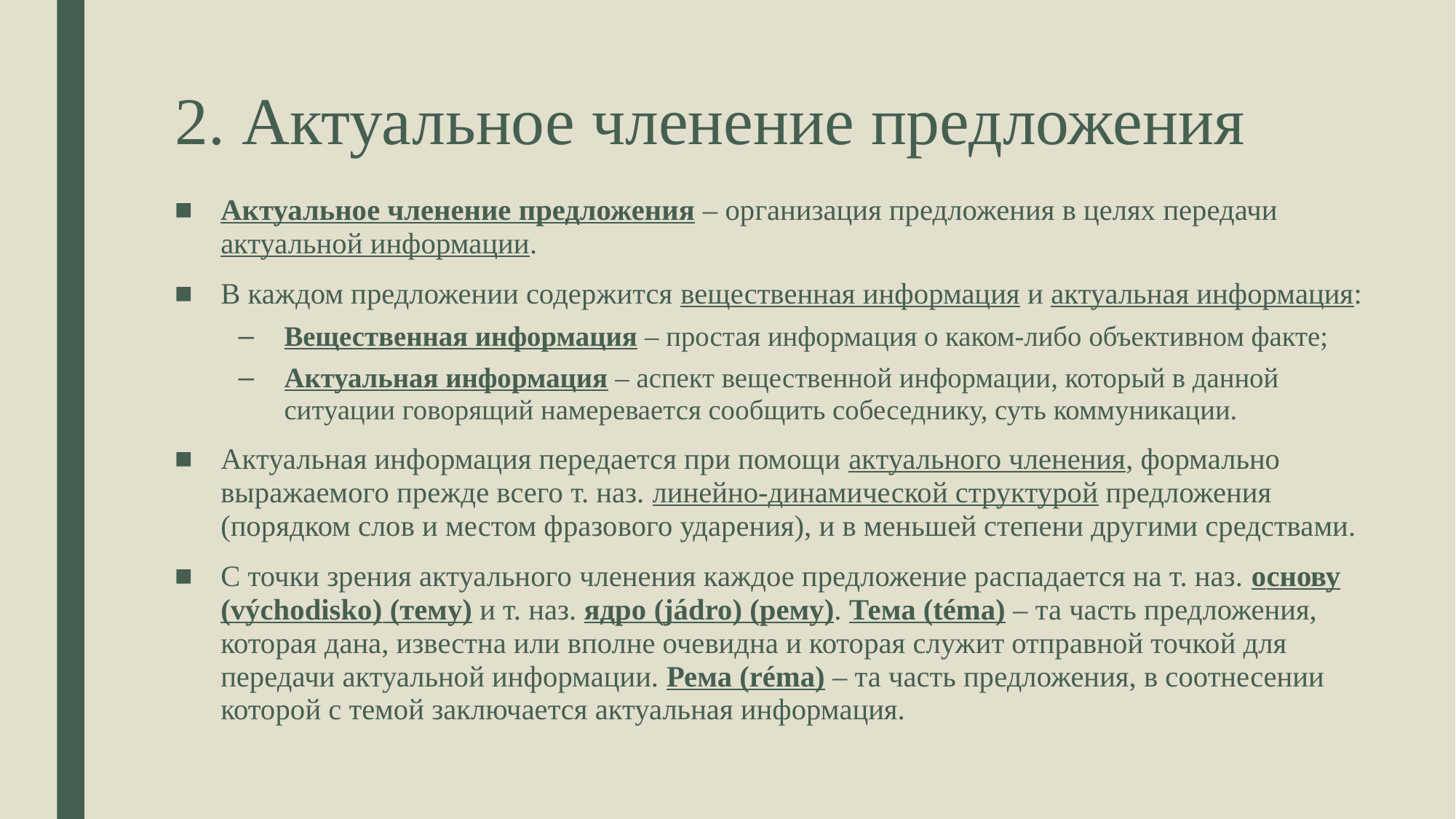

# 2. Актуальное членение предложения
Актуальное членение предложения – организация предложения в целях передачи актуальной информации.
В каждом предложении содержится вещественная информация и актуальная информация:
Вещественная информация – простая информация о каком-либо объективном факте;
Актуальная информация – аспект вещественной информации, который в данной ситуации говорящий намеревается сообщить собеседнику, суть коммуникации.
Актуальная информация передается при помощи актуального членения, формально выражаемого прежде всего т. наз. линейно-динамической структурой предложения (порядком слов и местом фразового ударения), и в меньшей степени другими средствами.
С точки зрения актуального членения каждое предложение распадается на т. наз. основу (východisko) (тему) и т. наз. ядро (jádro) (рему). Тема (téma) – та часть предложения, которая дана, известна или вполне очевидна и которая служит отправной точкой для передачи актуальной информации. Рема (réma) – та часть предложения, в соотнесении которой с темой заключается актуальная информация.